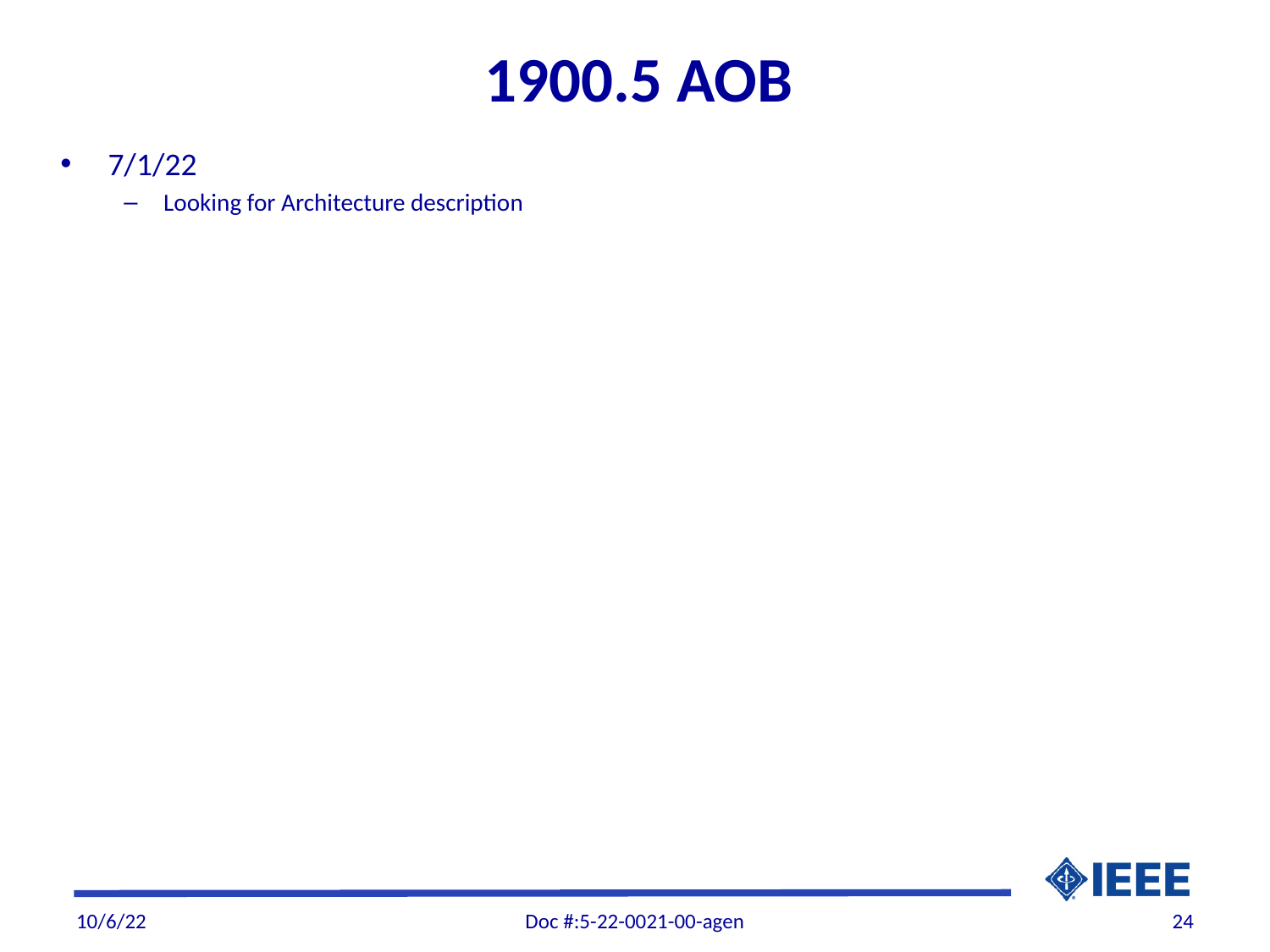

# 1900.5 AOB
7/1/22
Looking for Architecture description

10/6/22
Doc #:5-22-0021-00-agen
24